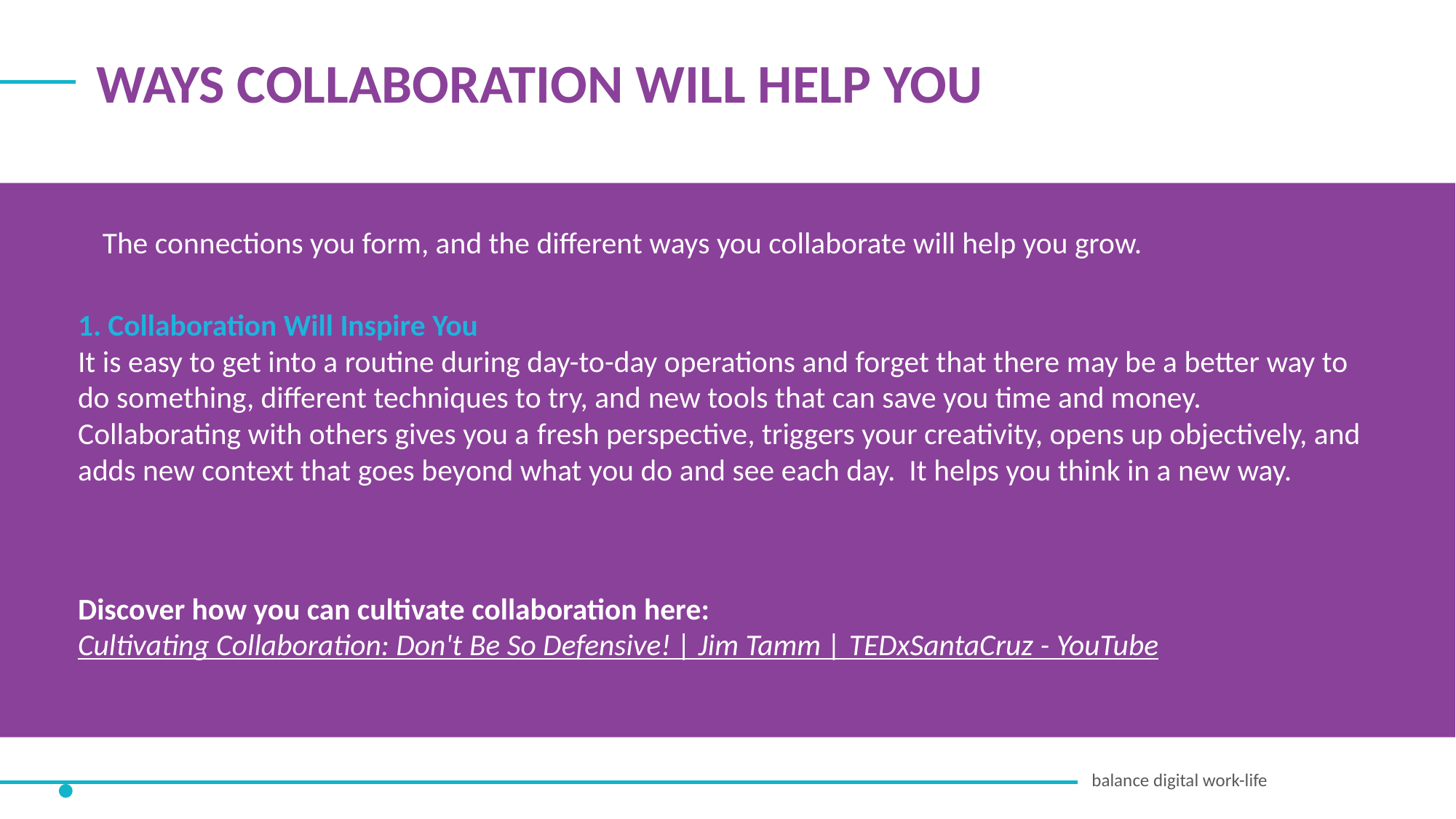

WAYS COLLABORATION WILL HELP YOU
The connections you form, and the different ways you collaborate will help you grow.

1. Collaboration Will Inspire You
It is easy to get into a routine during day-to-day operations and forget that there may be a better way to do something, different techniques to try, and new tools that can save you time and money.   Collaborating with others gives you a fresh perspective, triggers your creativity, opens up objectively, and adds new context that goes beyond what you do and see each day.  It helps you think in a new way.

Discover how you can cultivate collaboration here:
Cultivating Collaboration: Don't Be So Defensive! | Jim Tamm | TEDxSantaCruz - YouTube